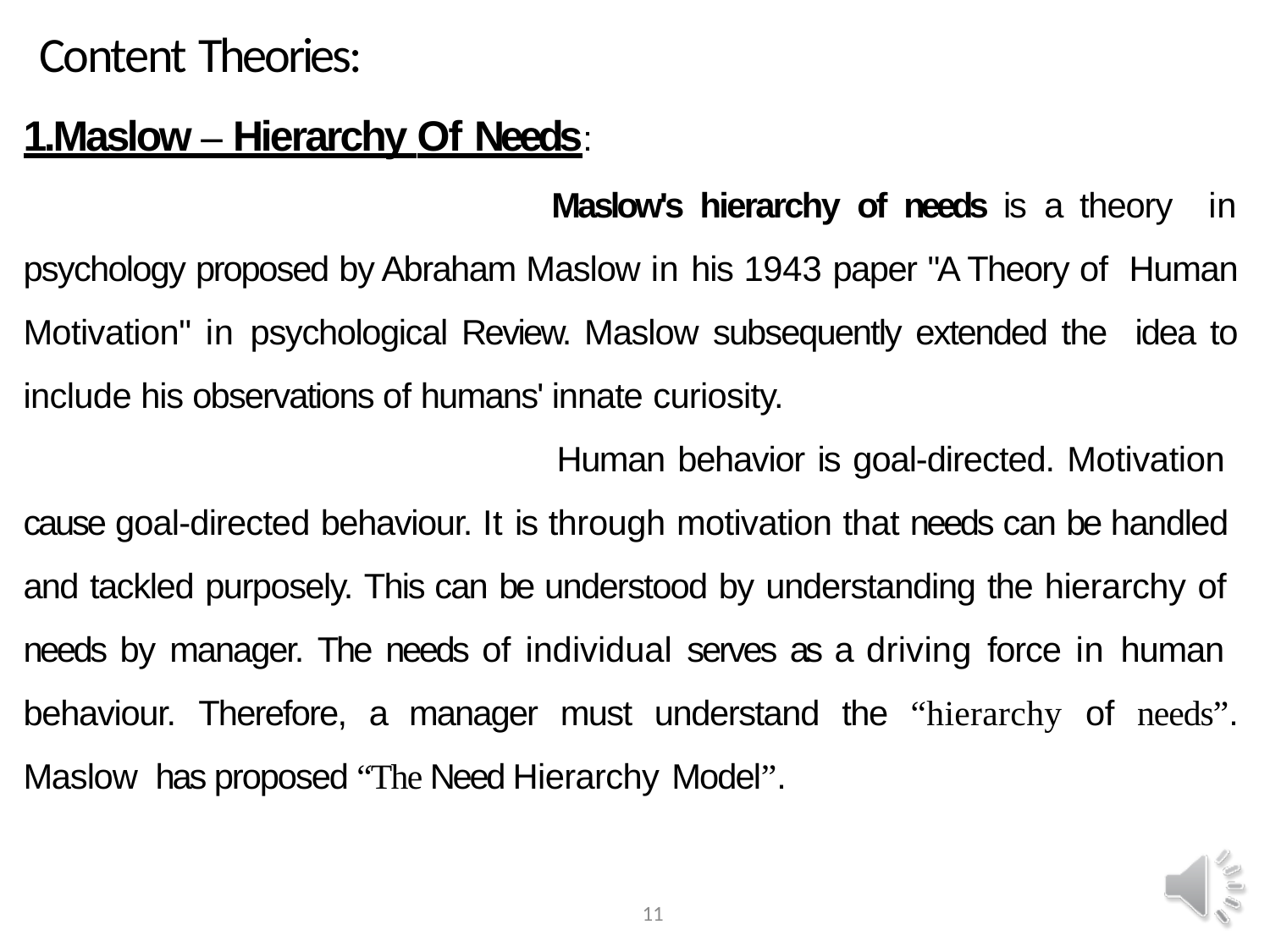

# Content Theories:
1.Maslow – Hierarchy Of Needs:
Maslow's hierarchy of needs is a theory  in psychology proposed by Abraham Maslow in his 1943 paper "A Theory of  Human Motivation" in psychological Review. Maslow subsequently extended the  idea to include his observations of humans' innate curiosity.
Human behavior is goal-directed. Motivation  cause goal-directed behaviour. It is through motivation that needs can be handled  and tackled purposely. This can be understood by understanding the hierarchy of  needs by manager. The needs of individual serves as a driving force in human  behaviour. Therefore, a manager must understand the “hierarchy of needs”. Maslow  has proposed “The Need Hierarchy Model”.

11